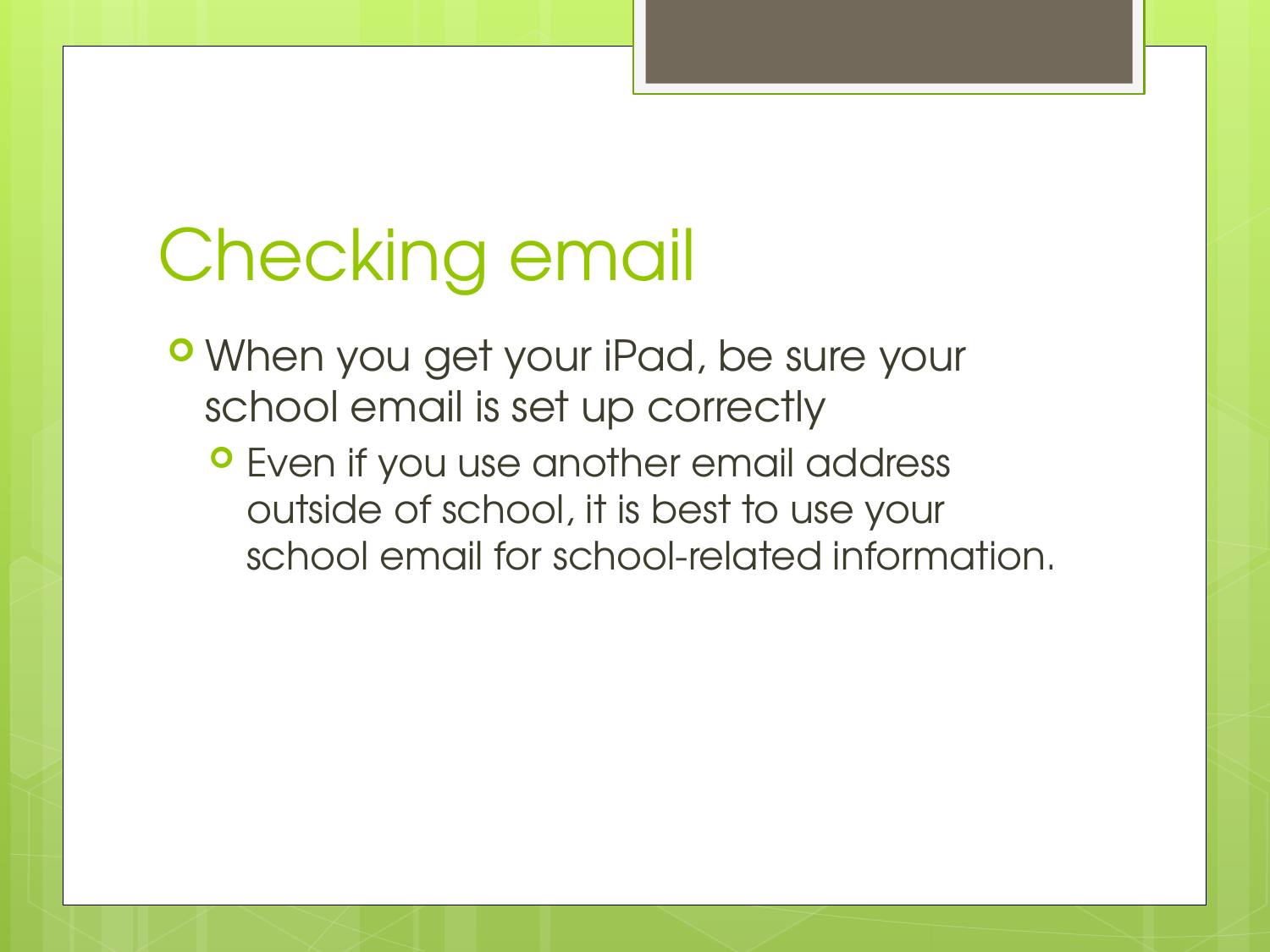

# Checking email
When you get your iPad, be sure your school email is set up correctly
Even if you use another email address outside of school, it is best to use your school email for school-related information.